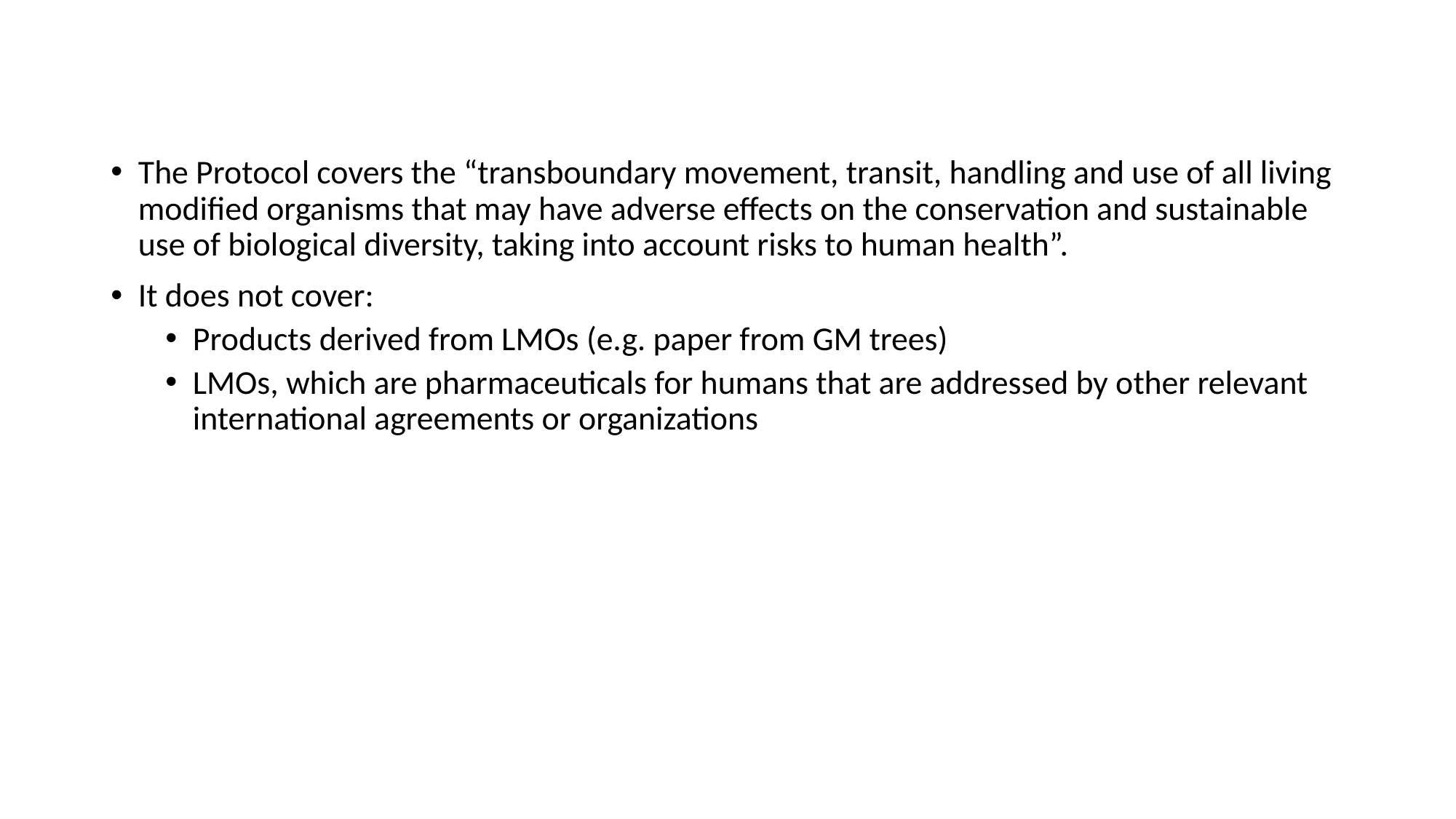

The Protocol covers the “transboundary movement, transit, handling and use of all living modified organisms that may have adverse effects on the conservation and sustainable use of biological diversity, taking into account risks to human health”.
It does not cover:
Products derived from LMOs (e.g. paper from GM trees)
LMOs, which are pharmaceuticals for humans that are addressed by other relevant international agreements or organizations